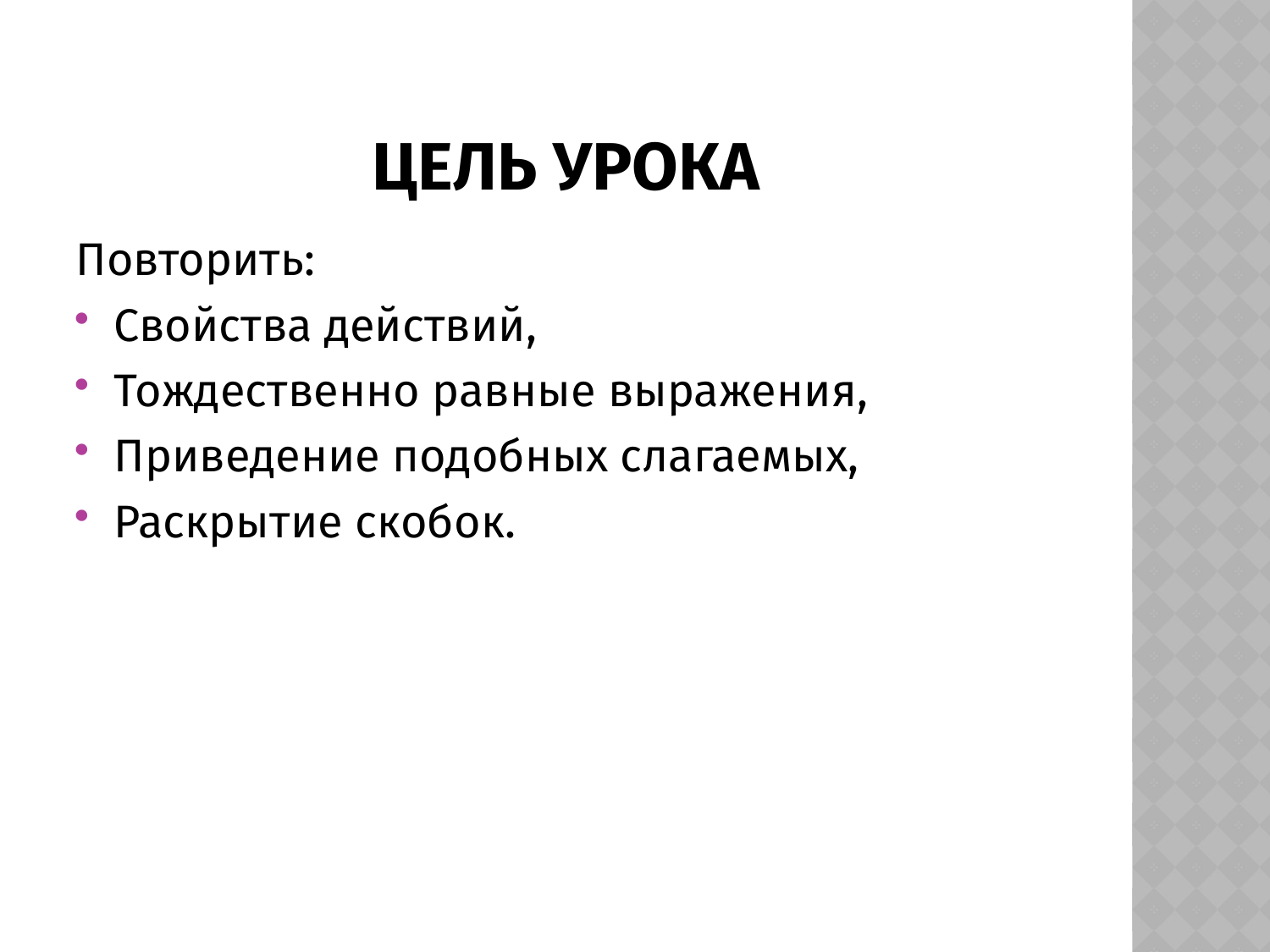

# Цель урока
Повторить:
Свойства действий,
Тождественно равные выражения,
Приведение подобных слагаемых,
Раскрытие скобок.